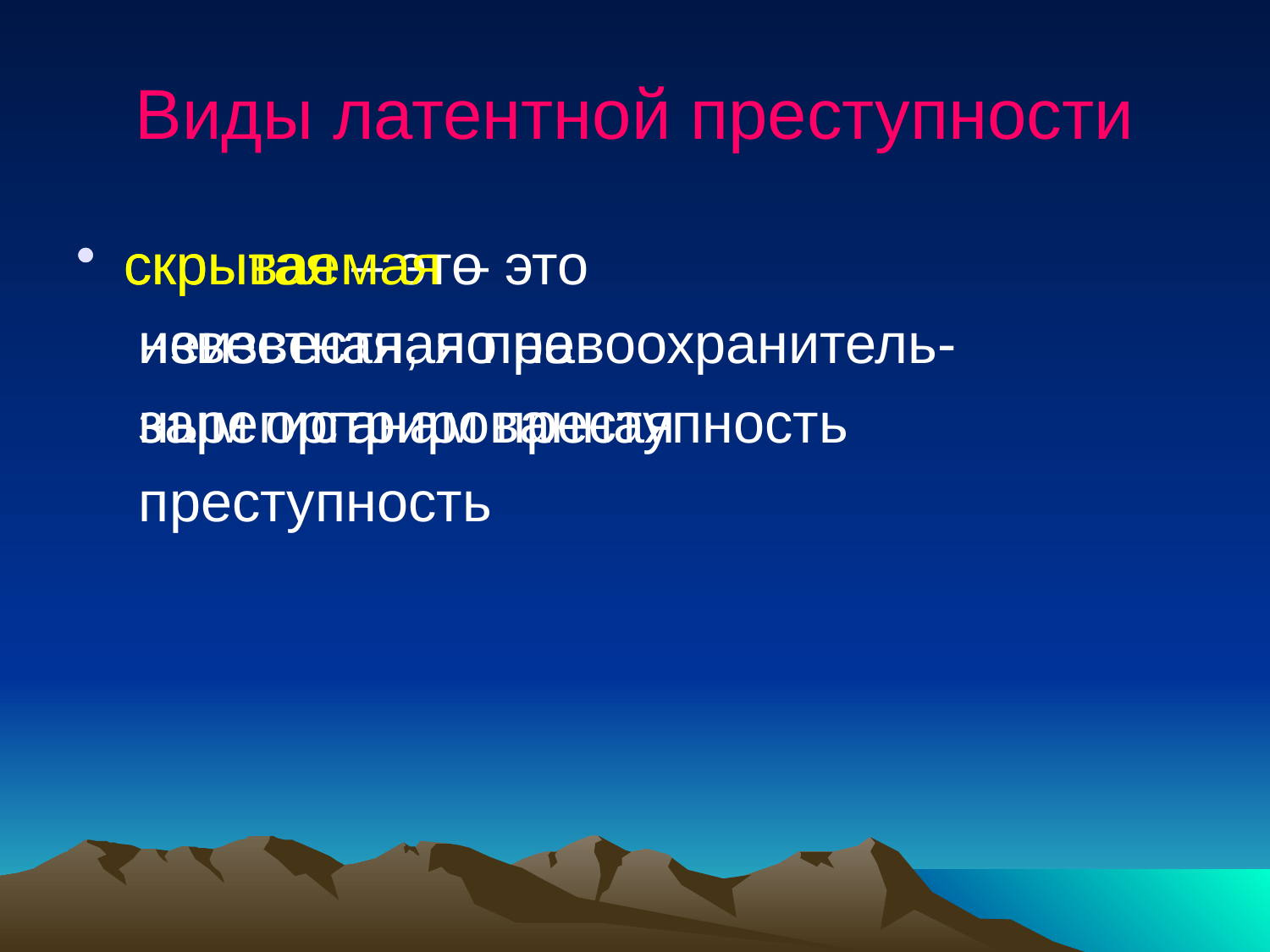

# Виды латентной преступности
скрытая – это
    неизвестная правоохранитель-
    ным органам преступность
скрываемая – это
    известная, но не
    зарегистрированная
    преступность